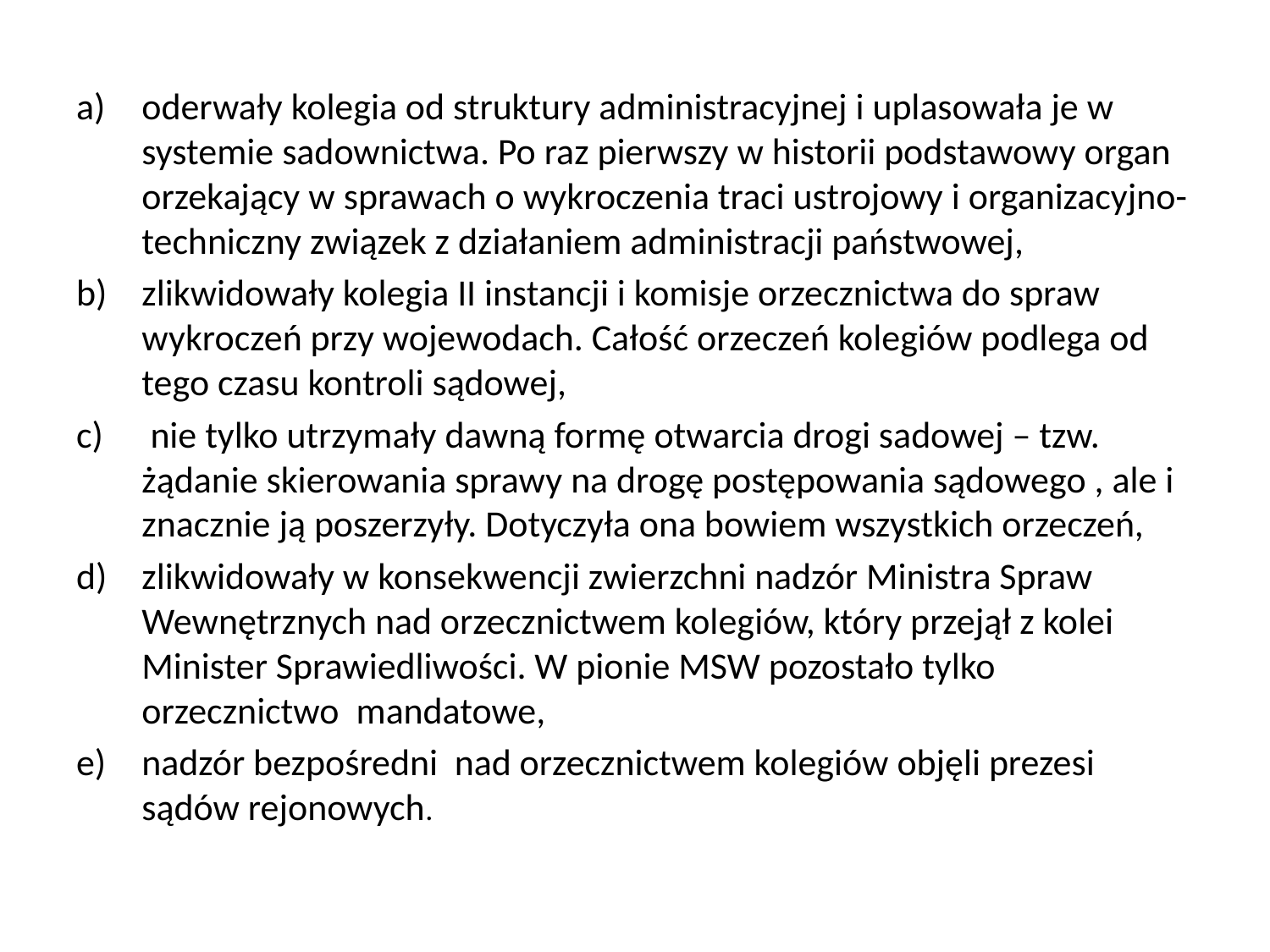

oderwały kolegia od struktury administracyjnej i uplasowała je w systemie sadownictwa. Po raz pierwszy w historii podstawowy organ orzekający w sprawach o wykroczenia traci ustrojowy i organizacyjno-techniczny związek z działaniem administracji państwowej,
zlikwidowały kolegia II instancji i komisje orzecznictwa do spraw wykroczeń przy wojewodach. Całość orzeczeń kolegiów podlega od tego czasu kontroli sądowej,
 nie tylko utrzymały dawną formę otwarcia drogi sadowej – tzw. żądanie skierowania sprawy na drogę postępowania sądowego , ale i znacznie ją poszerzyły. Dotyczyła ona bowiem wszystkich orzeczeń,
zlikwidowały w konsekwencji zwierzchni nadzór Ministra Spraw Wewnętrznych nad orzecznictwem kolegiów, który przejął z kolei Minister Sprawiedliwości. W pionie MSW pozostało tylko orzecznictwo  mandatowe,
nadzór bezpośredni  nad orzecznictwem kolegiów objęli prezesi sądów rejonowych.